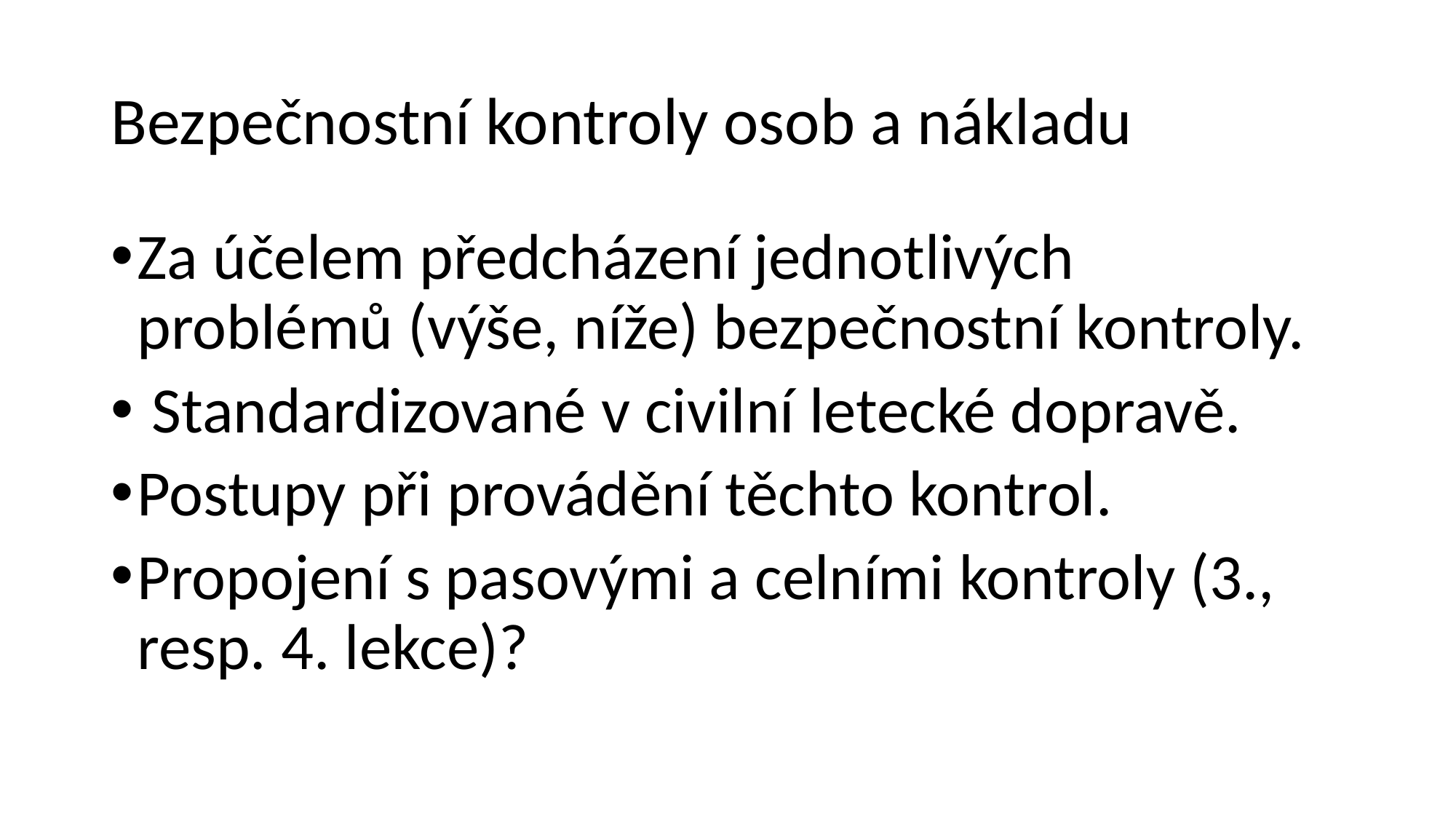

# Bezpečnostní kontroly osob a nákladu
Za účelem předcházení jednotlivých problémů (výše, níže) bezpečnostní kontroly.
 Standardizované v civilní letecké dopravě.
Postupy při provádění těchto kontrol.
Propojení s pasovými a celními kontroly (3., resp. 4. lekce)?